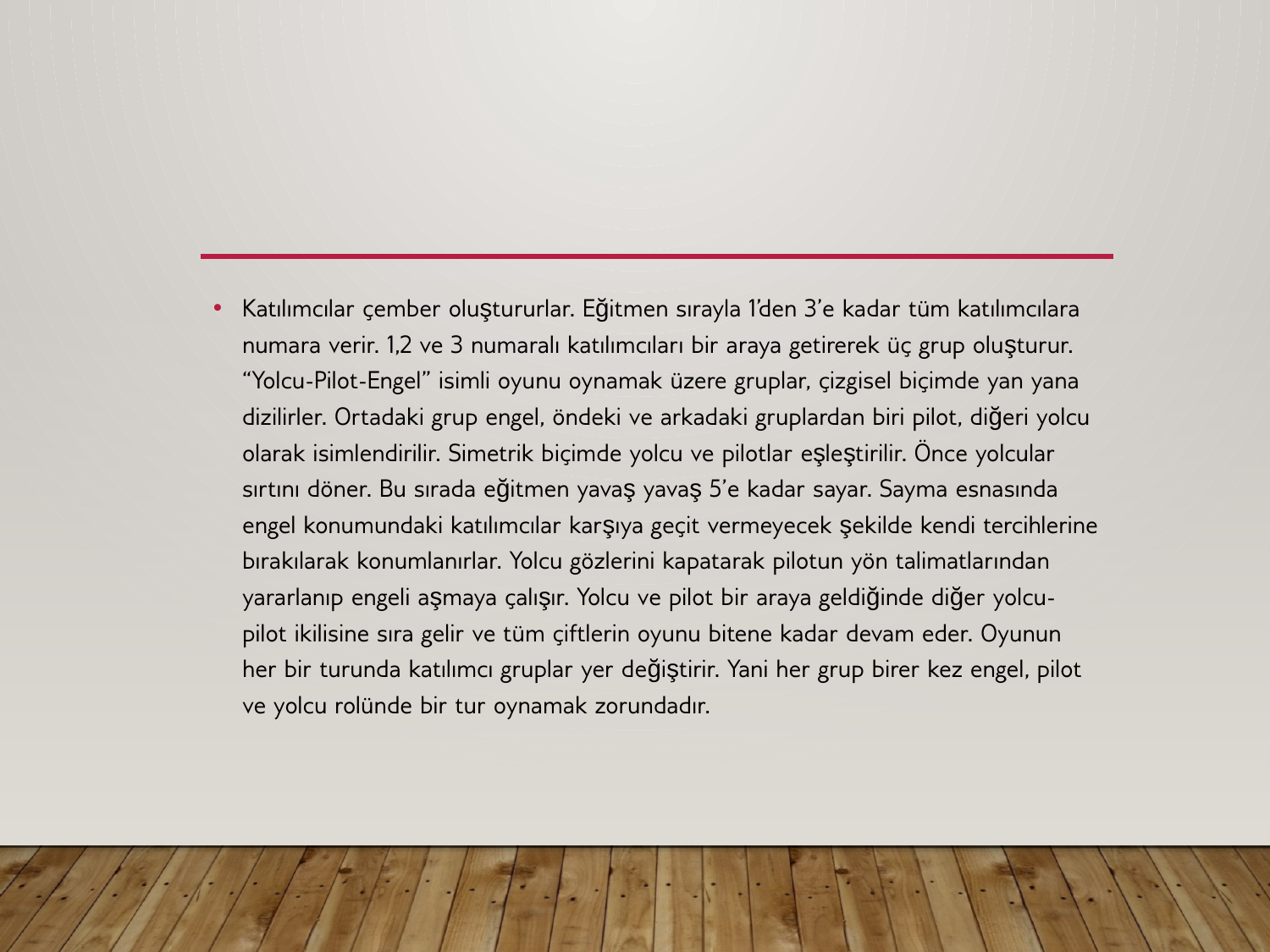

#
Katılımcılar çember oluştururlar. Eğitmen sırayla 1’den 3’e kadar tüm katılımcılara numara verir. 1,2 ve 3 numaralı katılımcıları bir araya getirerek üç grup oluşturur. “Yolcu-Pilot-Engel” isimli oyunu oynamak üzere gruplar, çizgisel biçimde yan yana dizilirler. Ortadaki grup engel, öndeki ve arkadaki gruplardan biri pilot, diğeri yolcu olarak isimlendirilir. Simetrik biçimde yolcu ve pilotlar eşleştirilir. Önce yolcular sırtını döner. Bu sırada eğitmen yavaş yavaş 5’e kadar sayar. Sayma esnasında engel konumundaki katılımcılar karşıya geçit vermeyecek şekilde kendi tercihlerine bırakılarak konumlanırlar. Yolcu gözlerini kapatarak pilotun yön talimatlarından yararlanıp engeli aşmaya çalışır. Yolcu ve pilot bir araya geldiğinde diğer yolcu-pilot ikilisine sıra gelir ve tüm çiftlerin oyunu bitene kadar devam eder. Oyunun her bir turunda katılımcı gruplar yer değiştirir. Yani her grup birer kez engel, pilot ve yolcu rolünde bir tur oynamak zorundadır.